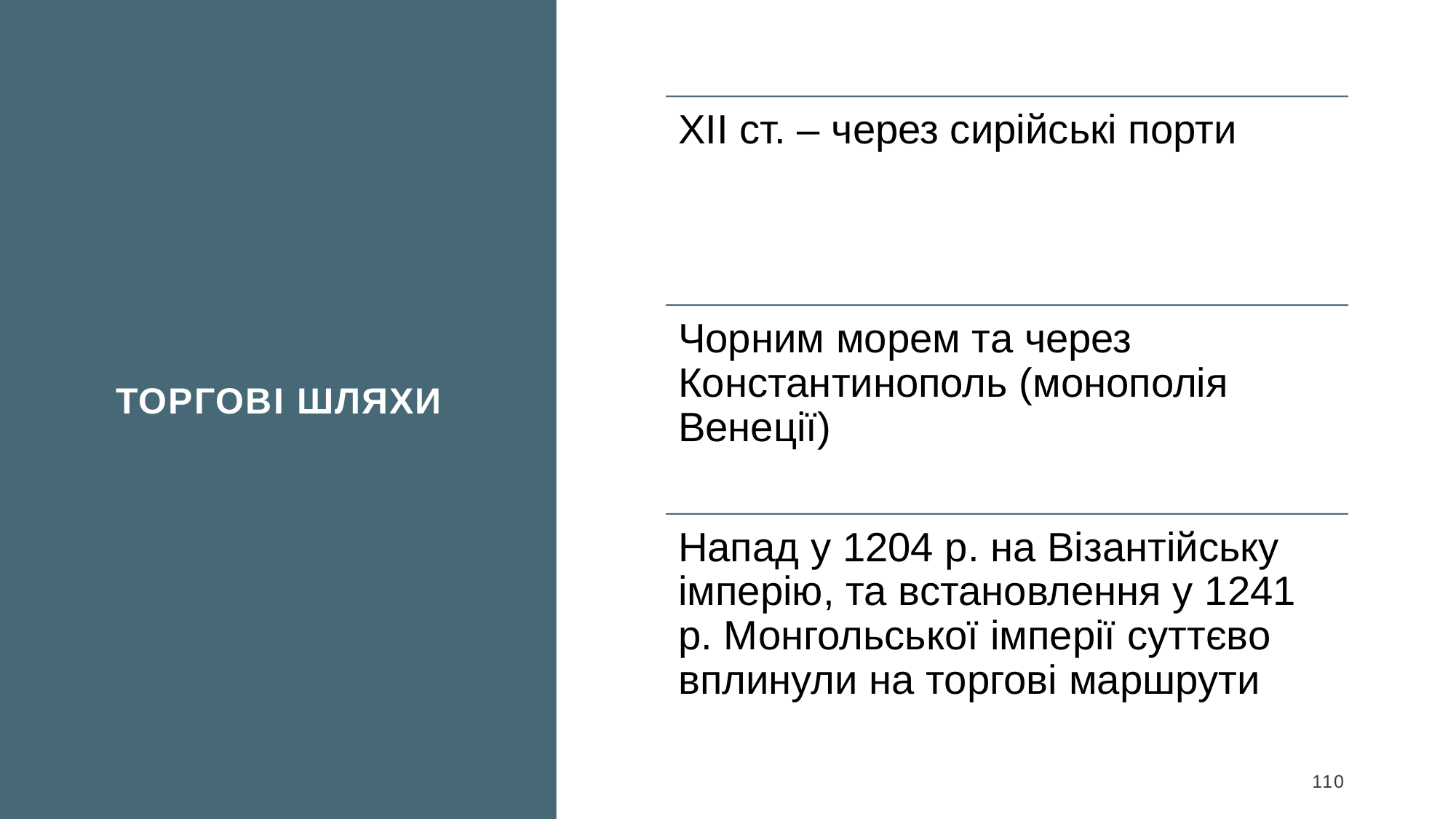

ТОРГОВІ ШЛЯХИ
XII ст. – через сирійські порти
Чорним морем та через Константинополь (монополія Венеції)
Напад у 1204 р. на Візантійську імперію, та встановлення у 1241 р. Монгольської імперії суттєво вплинули на торгові маршрути
110